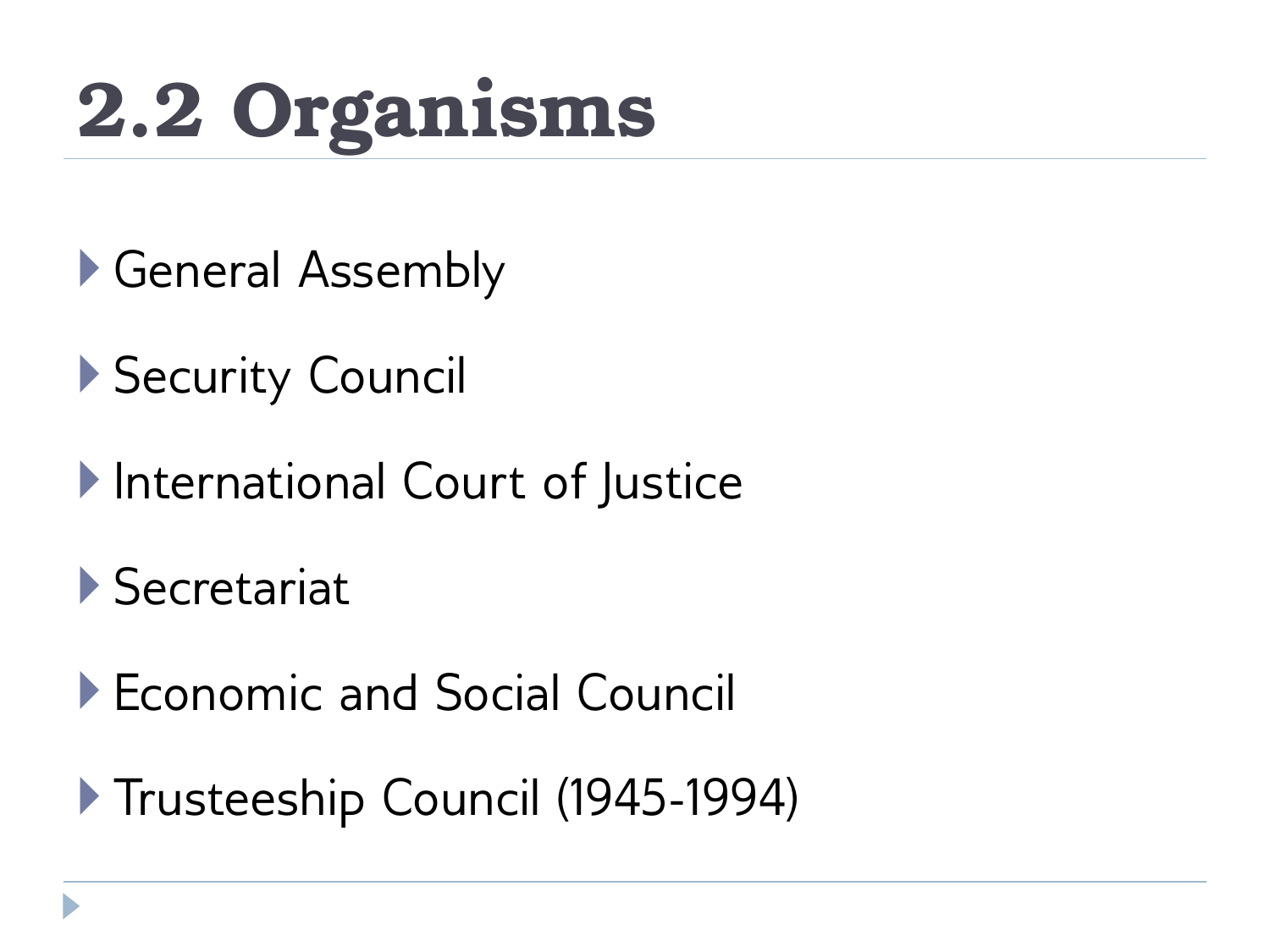

# 2.2 Organisms
General Assembly
Security Council
International Court of Justice
Secretariat
Economic and Social Council
Trusteeship Council (1945-1994)